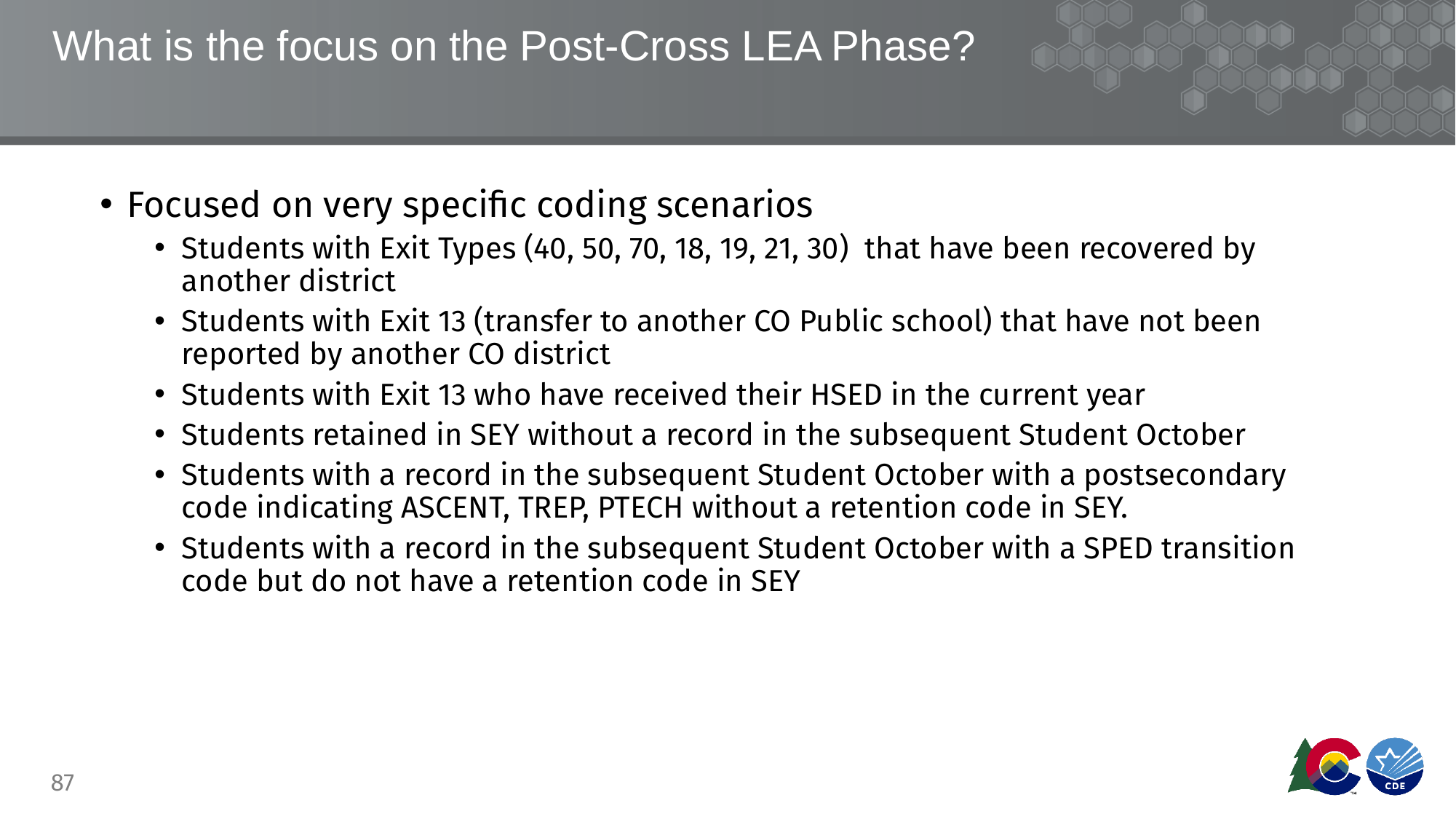

# What is the focus on the Post-Cross LEA Phase?
Focused on very specific coding scenarios
Students with Exit Types (40, 50, 70, 18, 19, 21, 30)  that have been recovered by another district
Students with Exit 13 (transfer to another CO Public school) that have not been reported by another CO district
Students with Exit 13 who have received their HSED in the current year
Students retained in SEY without a record in the subsequent Student October
Students with a record in the subsequent Student October with a postsecondary code indicating ASCENT, TREP, PTECH without a retention code in SEY.
Students with a record in the subsequent Student October with a SPED transition code but do not have a retention code in SEY

87